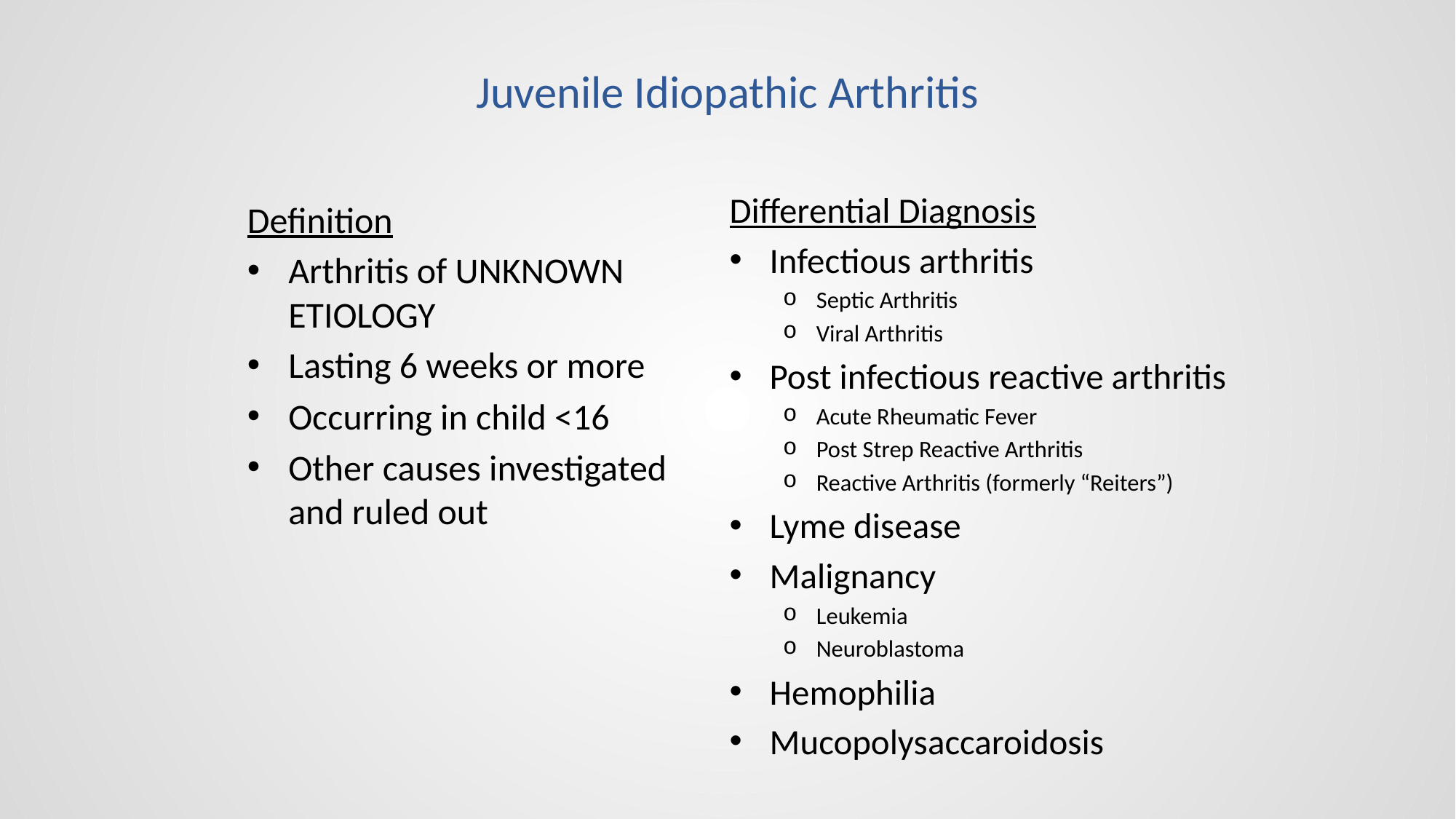

# Juvenile Idiopathic Arthritis
Differential Diagnosis
Infectious arthritis
Septic Arthritis
Viral Arthritis
Post infectious reactive arthritis
Acute Rheumatic Fever
Post Strep Reactive Arthritis
Reactive Arthritis (formerly “Reiters”)
Lyme disease
Malignancy
Leukemia
Neuroblastoma
Hemophilia
Mucopolysaccaroidosis

Definition
Arthritis of UNKNOWN ETIOLOGY
Lasting 6 weeks or more
Occurring in child <16
Other causes investigated and ruled out